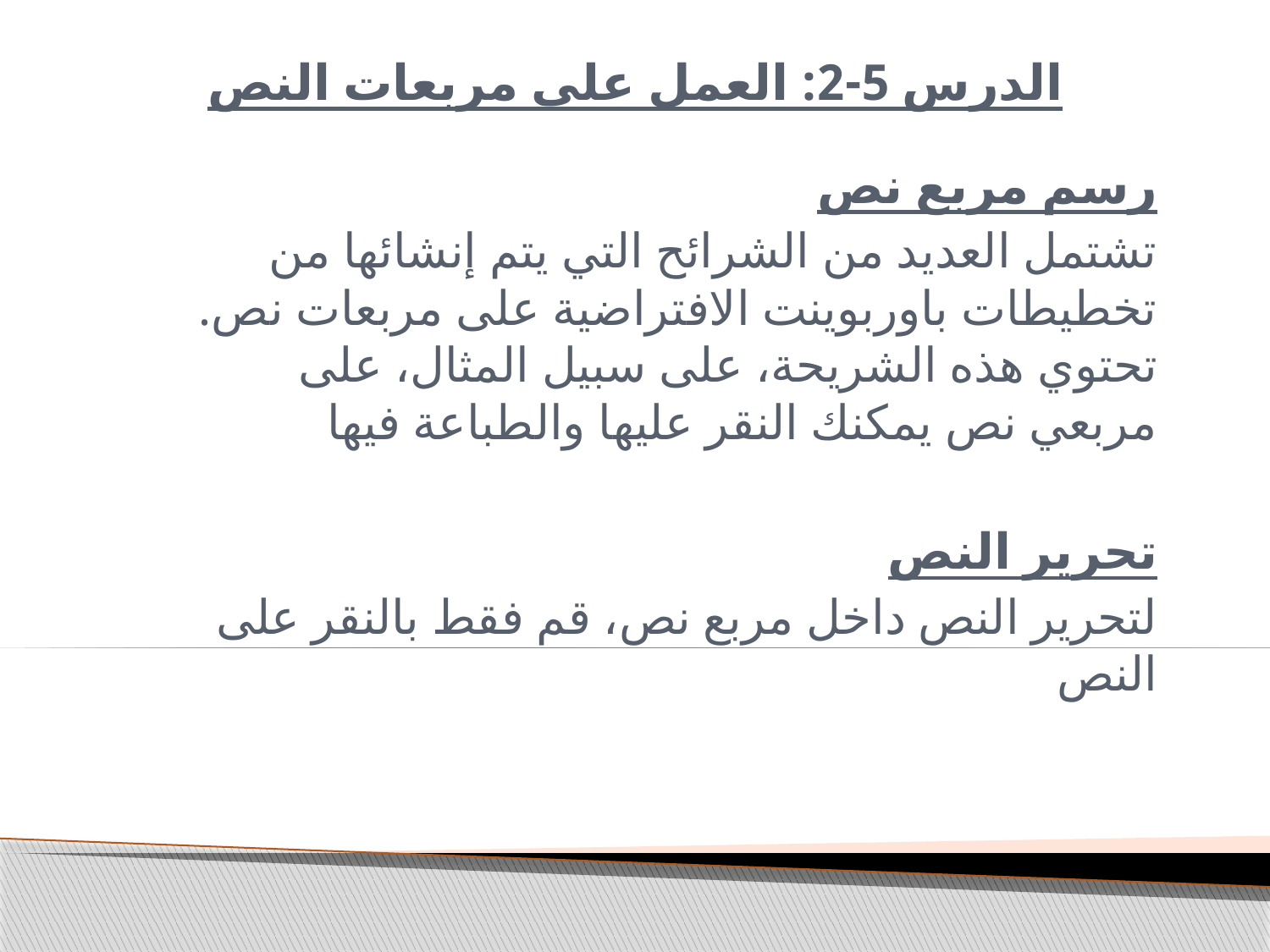

# الدرس 5-2: العمل على مربعات النص
رسم مربع نص
تشتمل العديد من الشرائح التي يتم إنشائها من تخطيطات باوربوينت الافتراضية على مربعات نص. تحتوي هذه الشريحة، على سبيل المثال، على مربعي نص يمكنك النقر عليها والطباعة فيها

تحرير النص
لتحرير النص داخل مربع نص، قم فقط بالنقر على النص